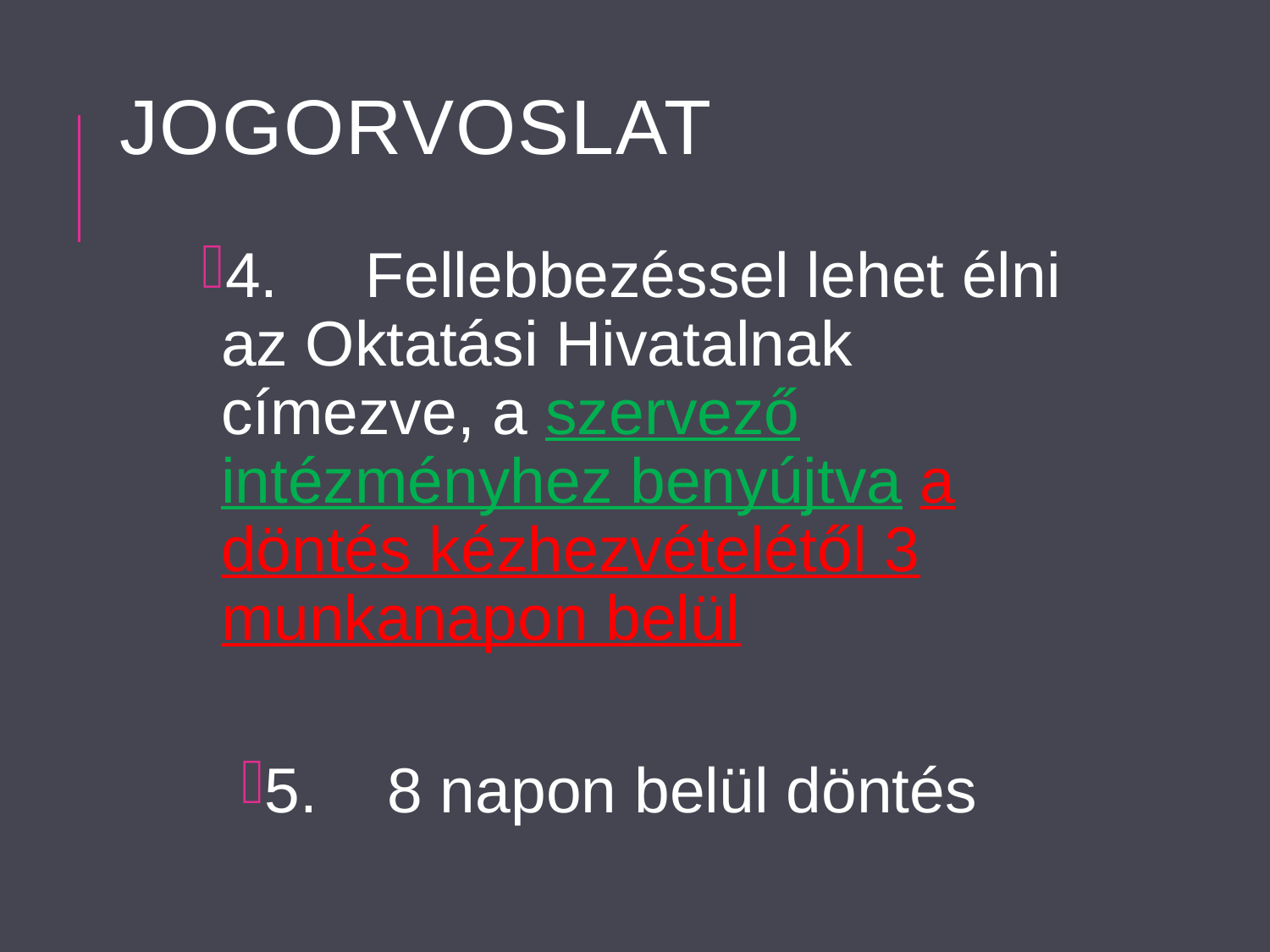

# Jogorvoslat
4.	 Fellebbezéssel lehet élni az Oktatási Hivatalnak címezve, a szervező intézményhez benyújtva a döntés kézhezvételétől 3 munkanapon belül

5. 	8 napon belül döntés